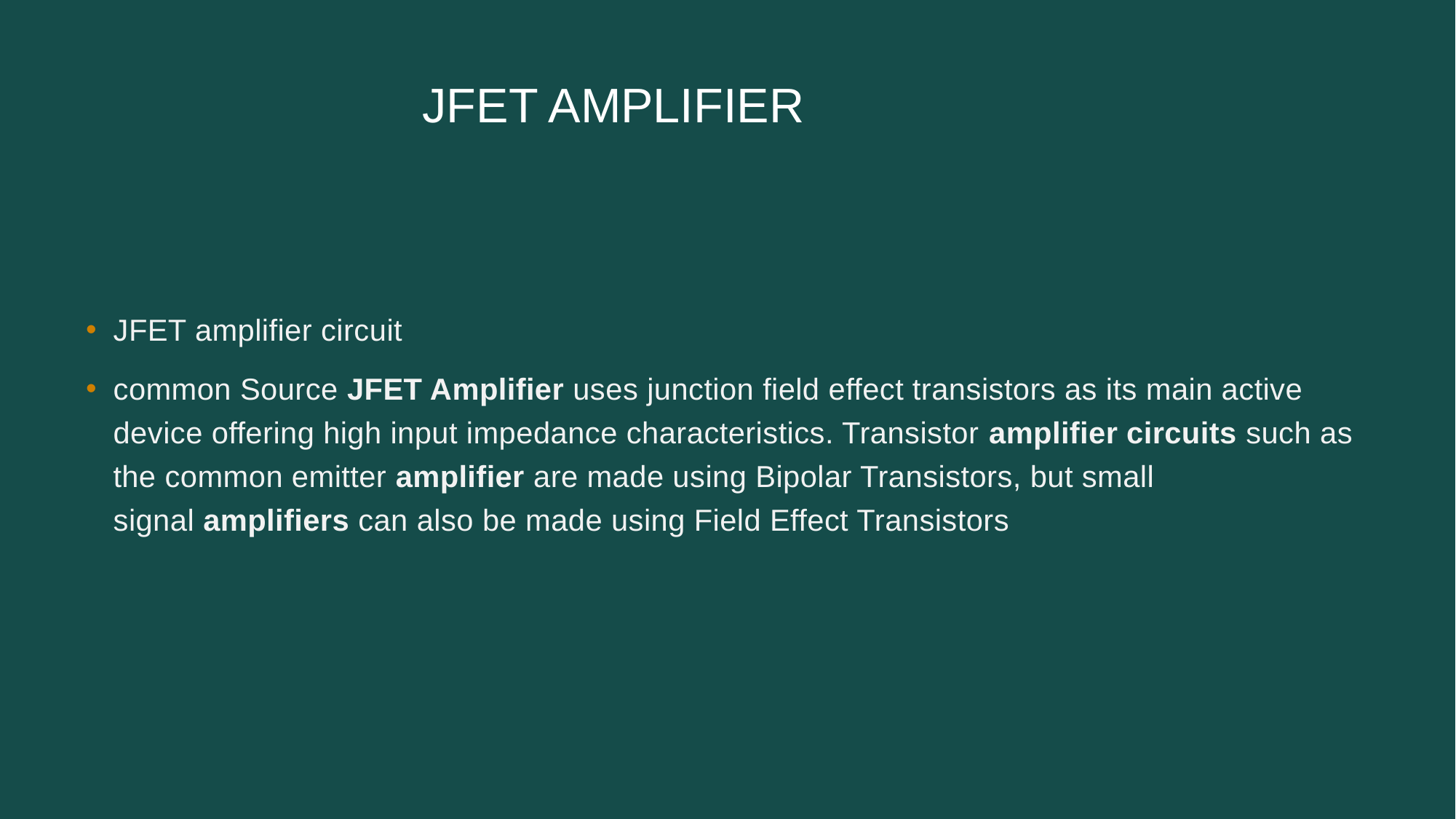

# JFET AMPLIFIER
JFET amplifier circuit
common Source JFET Amplifier uses junction field effect transistors as its main active device offering high input impedance characteristics. Transistor amplifier circuits such as the common emitter amplifier are made using Bipolar Transistors, but small signal amplifiers can also be made using Field Effect Transistors